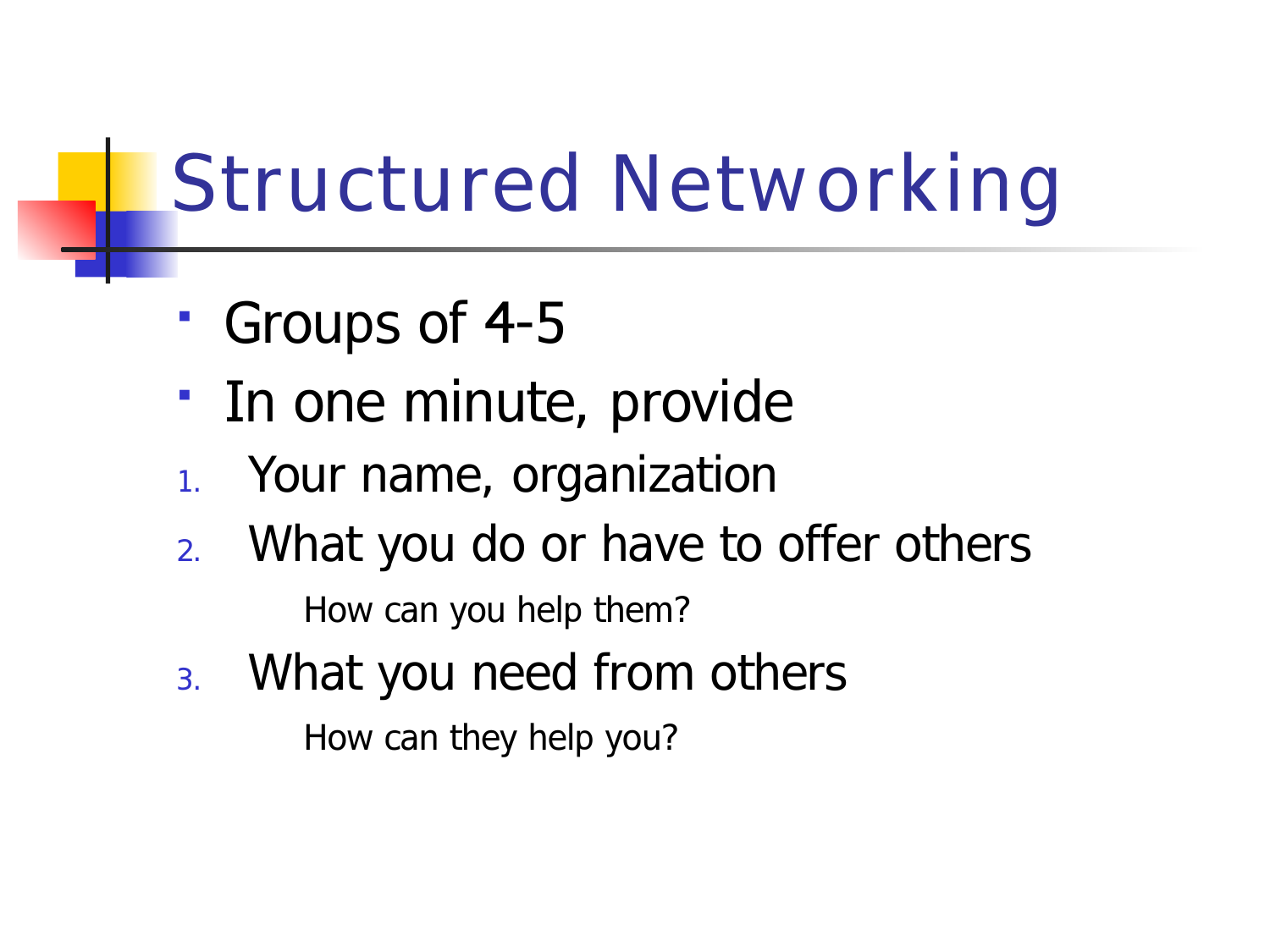

# Structured Networking
Groups of 4-5
In one minute, provide
Your name, organization
What you do or have to offer others
	How can you help them?
What you need from others
	How can they help you?